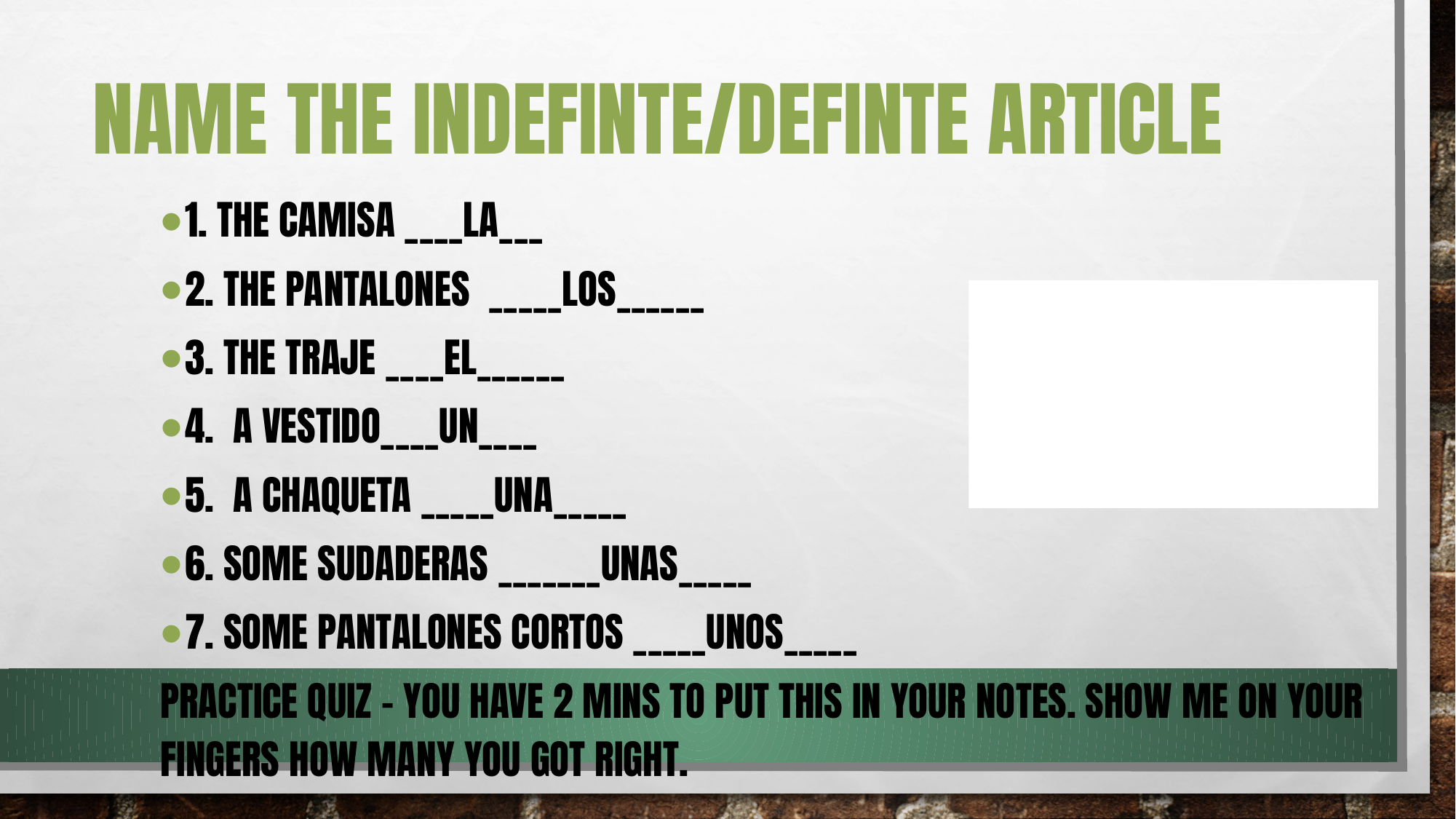

# Name the indefinte/definte article
1. THE camisa ____la___
2. THE pantalones  _____los______
3. THE traje ____el______
4.  A vestido____un____
5.  A chaqueta _____una_____
6. SOME sudaderas _______unas_____
7. SOME pantalones cortos _____unos_____
Practice quiz – you have 2 mins to put this in your notes. Show me on your fingers how many you got right.